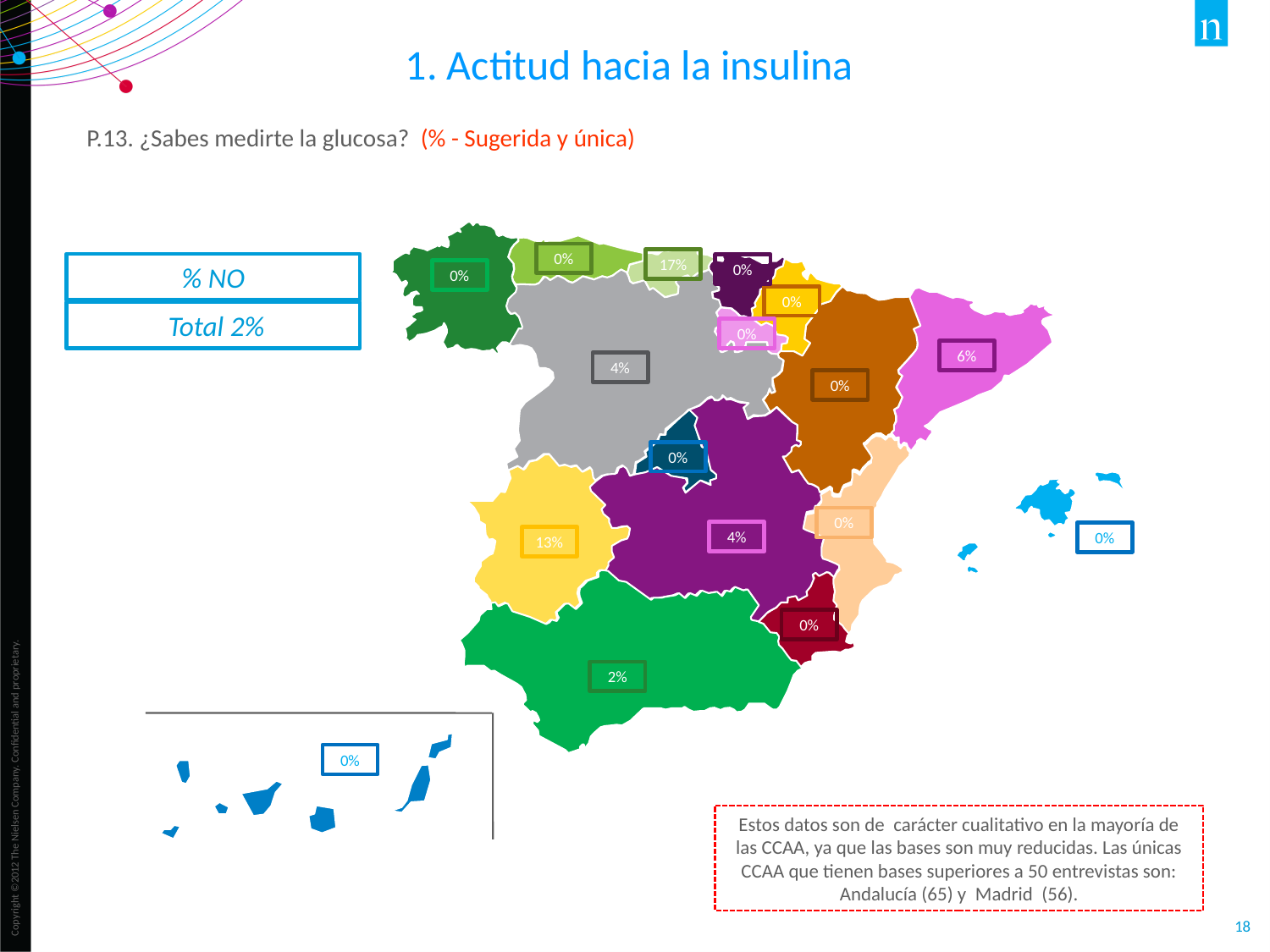

1. Actitud hacia la insulina
P.13. ¿Sabes medirte la glucosa?  (% - Sugerida y única)

0%

17%

% NO
0%

0%

0%

 Total 2%

0%
6%
4%
0%

0%

0%
4%
0%
13%

0%
2%

0%
Estos datos son de  carácter cualitativo en la mayoría de las CCAA, ya que las bases son muy reducidas. Las únicas CCAA que tienen bases superiores a 50 entrevistas son: Andalucía (65) y  Madrid  (56).